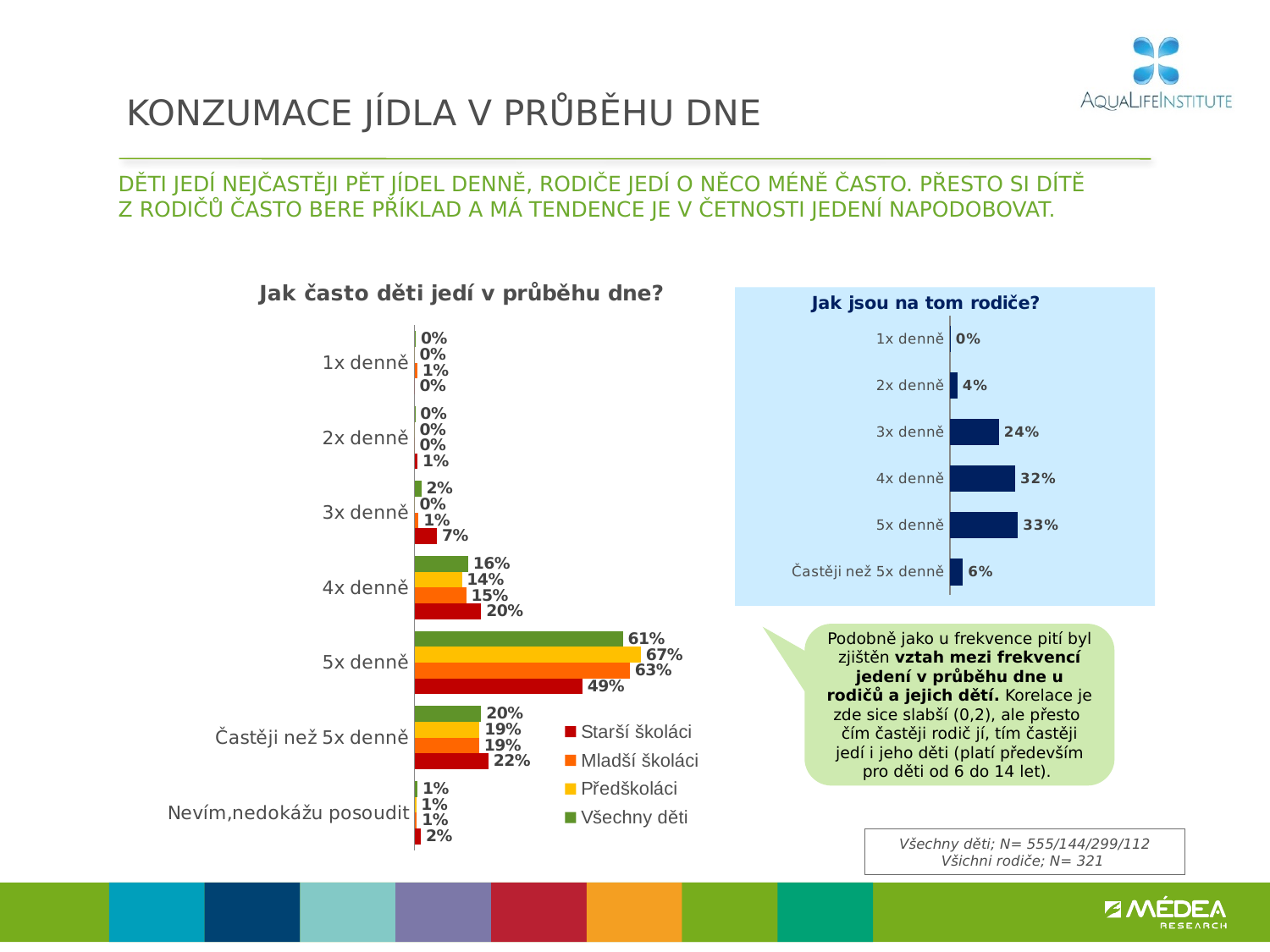

# KONZUMACE JÍDLA V PRŮBĚHU DNE
DĚTI JEDÍ NEJČASTĚJI PĚT JÍDEL DENNĚ, RODIČE JEDÍ O NĚCO MÉNĚ ČASTO. PŘESTO SI DÍTĚ
Z RODIČŮ ČASTO BERE PŘÍKLAD A MÁ TENDENCE JE V ČETNOSTI JEDENÍ NAPODOBOVAT.

### Chart: Jak často děti jedí v průběhu dne?

| Category | Všechny děti | Předškoláci | Mladší školáci | Starší školáci |
|---|---|---|---|---|
| 1x denně | 0.004 | 0.0 | 0.008 | 0.0 |
| 2x denně | 0.002 | 0.0 | 0.0 | 0.009 |
| 3x denně | 0.02 | 0.0 | 0.012 | 0.066 |
| 4x denně | 0.157 | 0.139 | 0.152 | 0.196 |
| 5x denně | 0.612 | 0.665 | 0.632 | 0.493 |
| Častěji než 5x denně | 0.196 | 0.191 | 0.19 | 0.217 |
| Nevím,nedokážu posoudit | 0.009 | 0.005 | 0.007 | 0.019 |

### Chart: Jak jsou na tom rodiče?

| Category | Všichni rodiče |
|---|---|
| 1x denně | 0.004237503981496308 |
| 2x denně | 0.03729695567663693 |
| 3x denně | 0.23959191480615416 |
| 4x denně | 0.3195204941055498 |
| 5x denně | 0.33218632645298013 |
| Častěji než 5x denně | 0.06363396297626335 |
Podobně jako u frekvence pití byl zjištěn vztah mezi frekvencí jedení v průběhu dne u rodičů a jejich dětí. Korelace je zde sice slabší (0,2), ale přesto
čím častěji rodič jí, tím častěji jedí i jeho děti (platí především pro děti od 6 do 14 let).
Všechny děti; N= 555/144/299/112
Všichni rodiče; N= 321